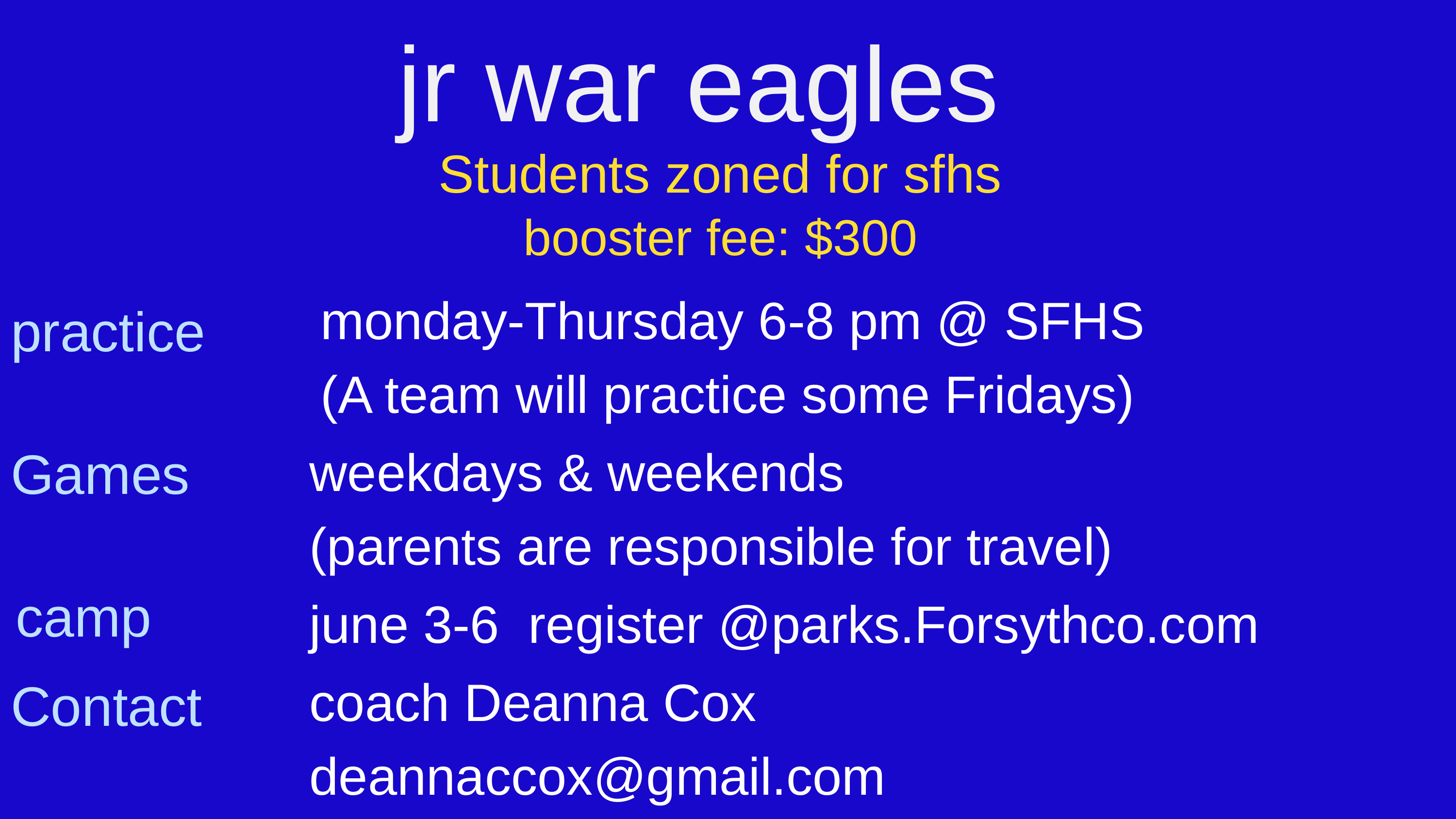

jr war eagles
Students zoned for sfhs
booster fee: $300
monday-Thursday 6-8 pm @ SFHS
(A team will practice some Fridays)
practice
Games
weekdays & weekends
(parents are responsible for travel)
camp
june 3-6  register @parks.Forsythco.com
coach Deanna Cox  deannaccox@gmail.com
Contact